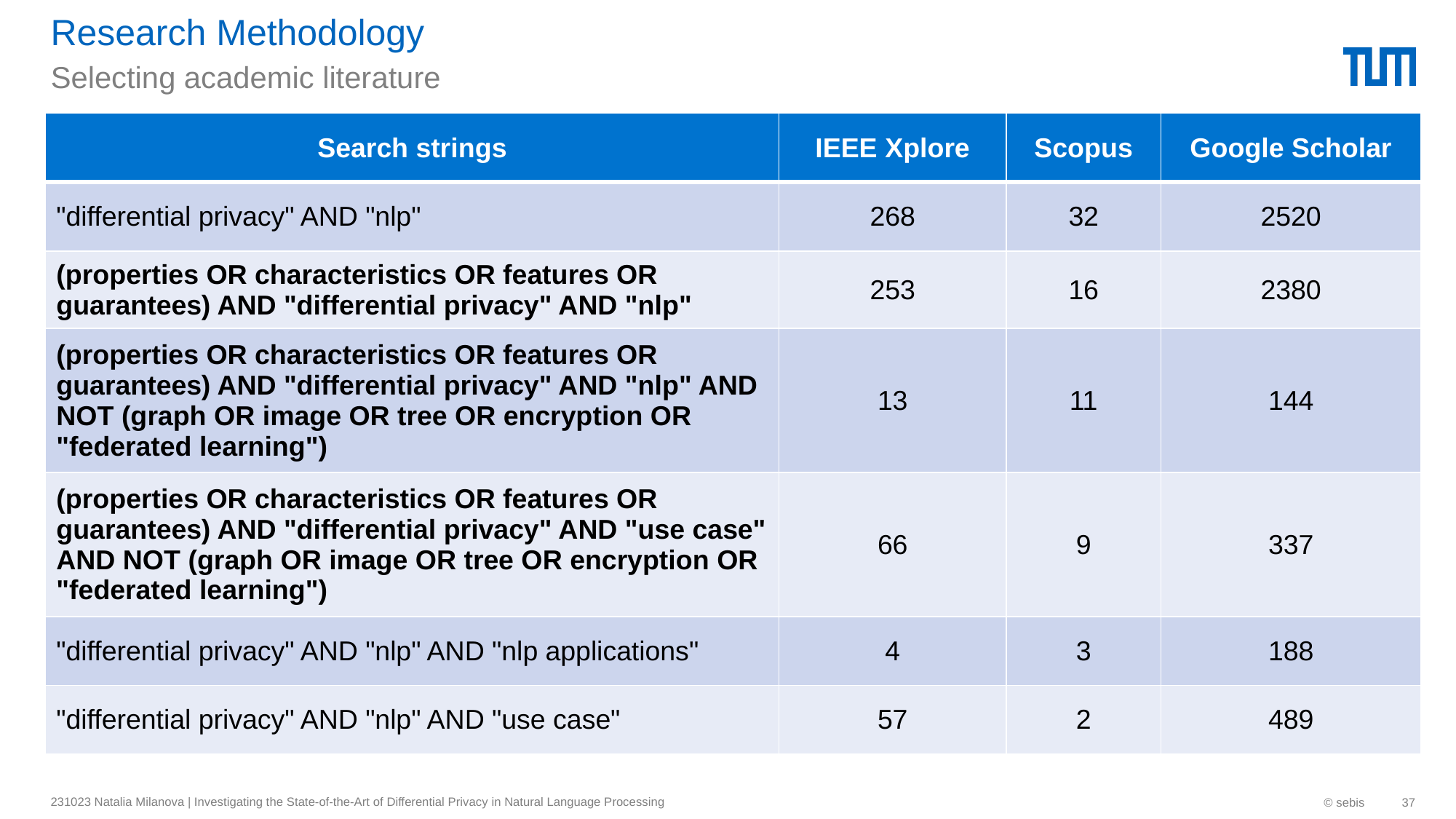

# Research Methodology
Selecting academic literature
| Search strings | IEEE Xplore | Scopus | Google Scholar |
| --- | --- | --- | --- |
| "differential privacy" AND "nlp" | 268 | 32 | 2520 |
| (properties OR characteristics OR features OR guarantees) AND "differential privacy" AND "nlp" | 253 | 16 | 2380 |
| (properties OR characteristics OR features OR guarantees) AND "differential privacy" AND "nlp" AND NOT (graph OR image OR tree OR encryption OR "federated learning") | 13 | 11 | 144 |
| (properties OR characteristics OR features OR guarantees) AND "differential privacy" AND "use case" AND NOT (graph OR image OR tree OR encryption OR "federated learning") | 66 | 9 | 337 |
| "differential privacy" AND "nlp" AND "nlp applications" | 4 | 3 | 188 |
| "differential privacy" AND "nlp" AND "use case" | 57 | 2 | 489 |
231023 Natalia Milanova | Investigating the State-of-the-Art of Differential Privacy in Natural Language Processing
© sebis
37